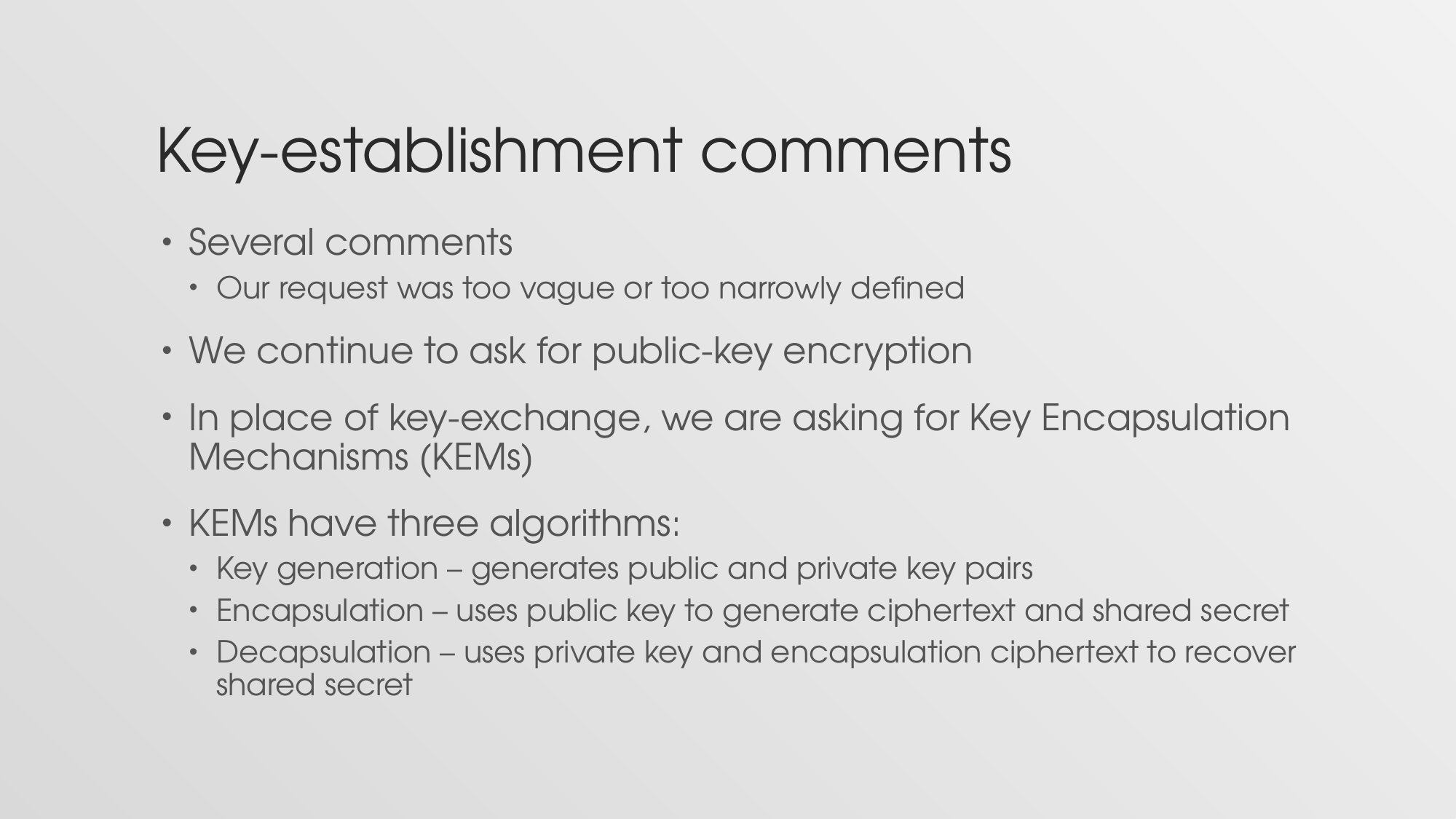

# Key-establishment comments
Several comments
Our request was too vague or too narrowly defined
We continue to ask for public-key encryption
In place of key-exchange, we are asking for Key Encapsulation Mechanisms (KEMs)
KEMs have three algorithms:
Key generation – generates public and private key pairs
Encapsulation – uses public key to generate ciphertext and shared secret
Decapsulation – uses private key and encapsulation ciphertext to recover shared secret